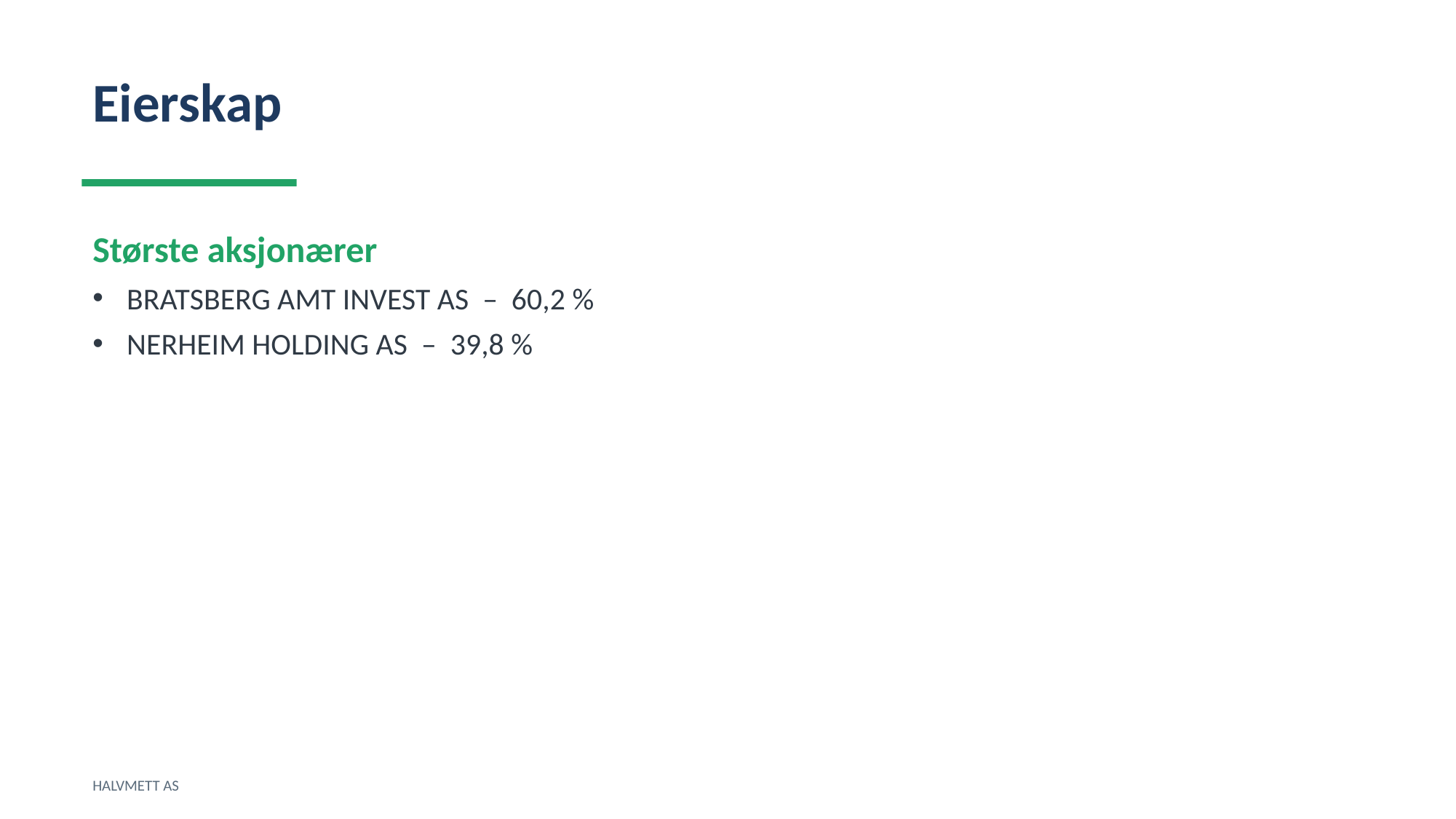

Eierskap

Største aksjonærer
BRATSBERG AMT INVEST AS  –  60,2 %
NERHEIM HOLDING AS  –  39,8 %
HALVMETT AS